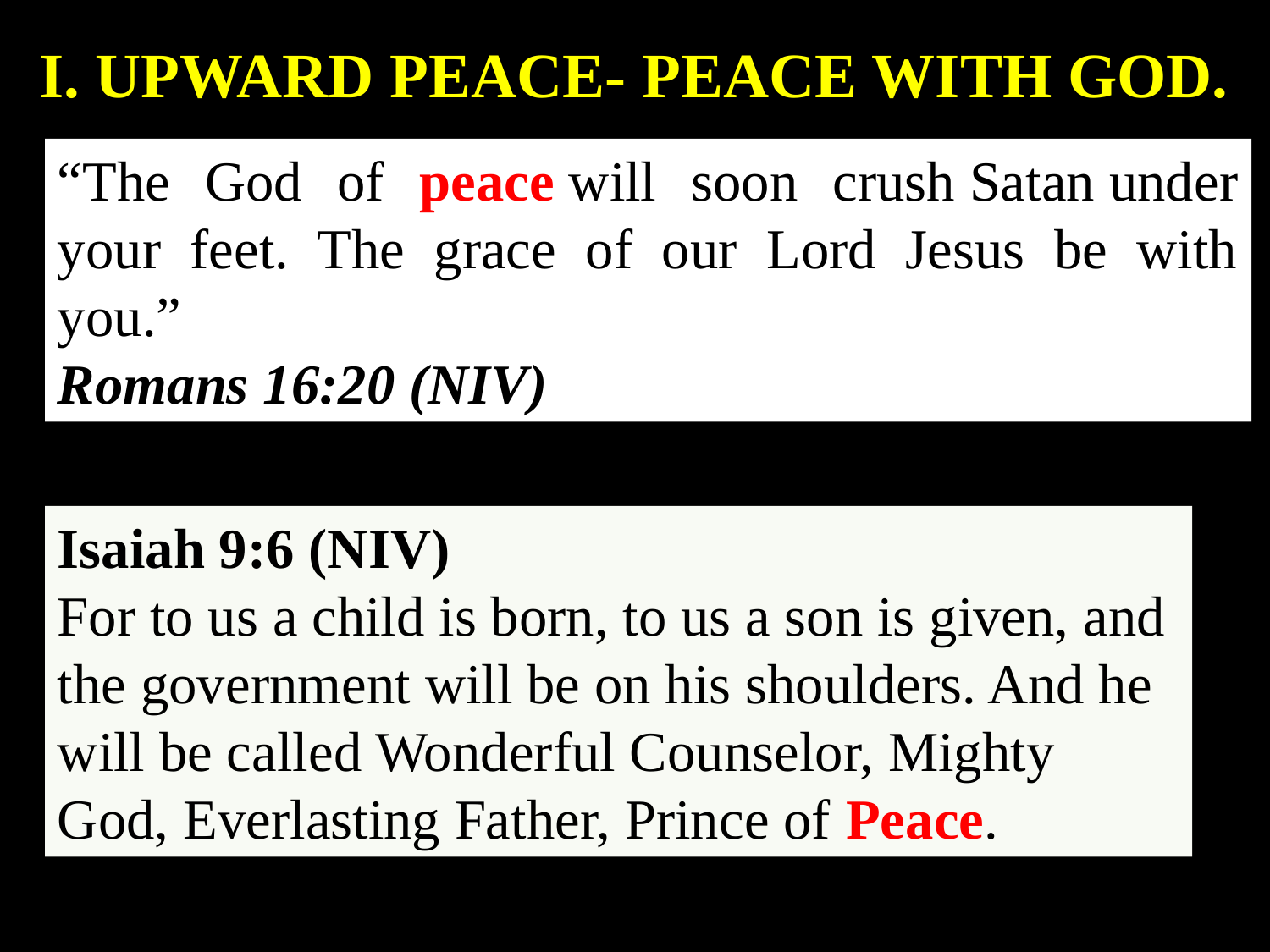

I. UPWARD PEACE- PEACE WITH GOD.
“The God of peace will soon crush Satan under your feet. The grace of our Lord Jesus be with you.”
Romans 16:20 (NIV)
Isaiah 9:6 (NIV)
For to us a child is born, to us a son is given, and the government will be on his shoulders. And he will be called Wonderful Counselor, Mighty God, Everlasting Father, Prince of Peace.